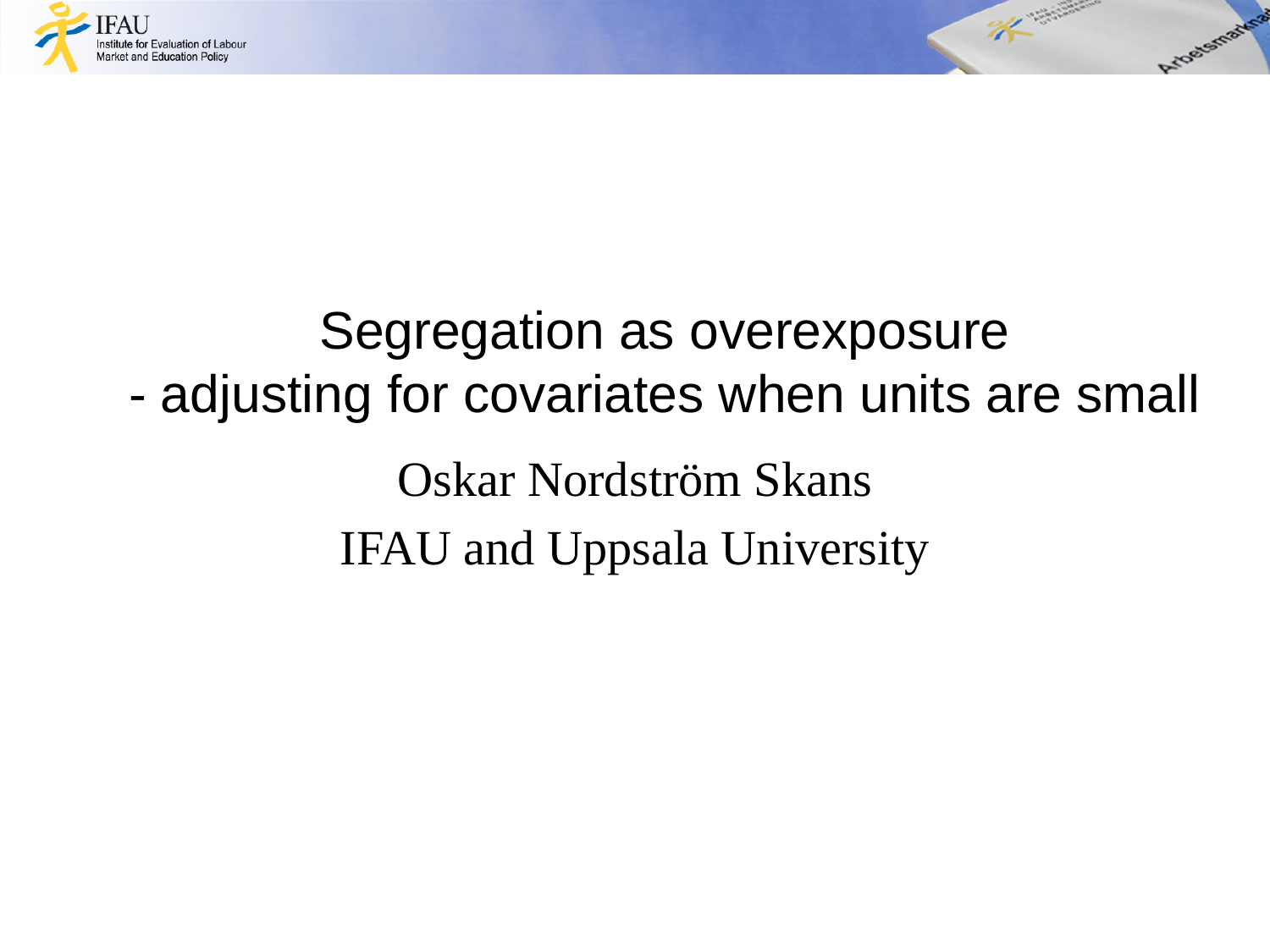

# Segregation as overexposure - adjusting for covariates when units are small
Oskar Nordström Skans
IFAU and Uppsala University